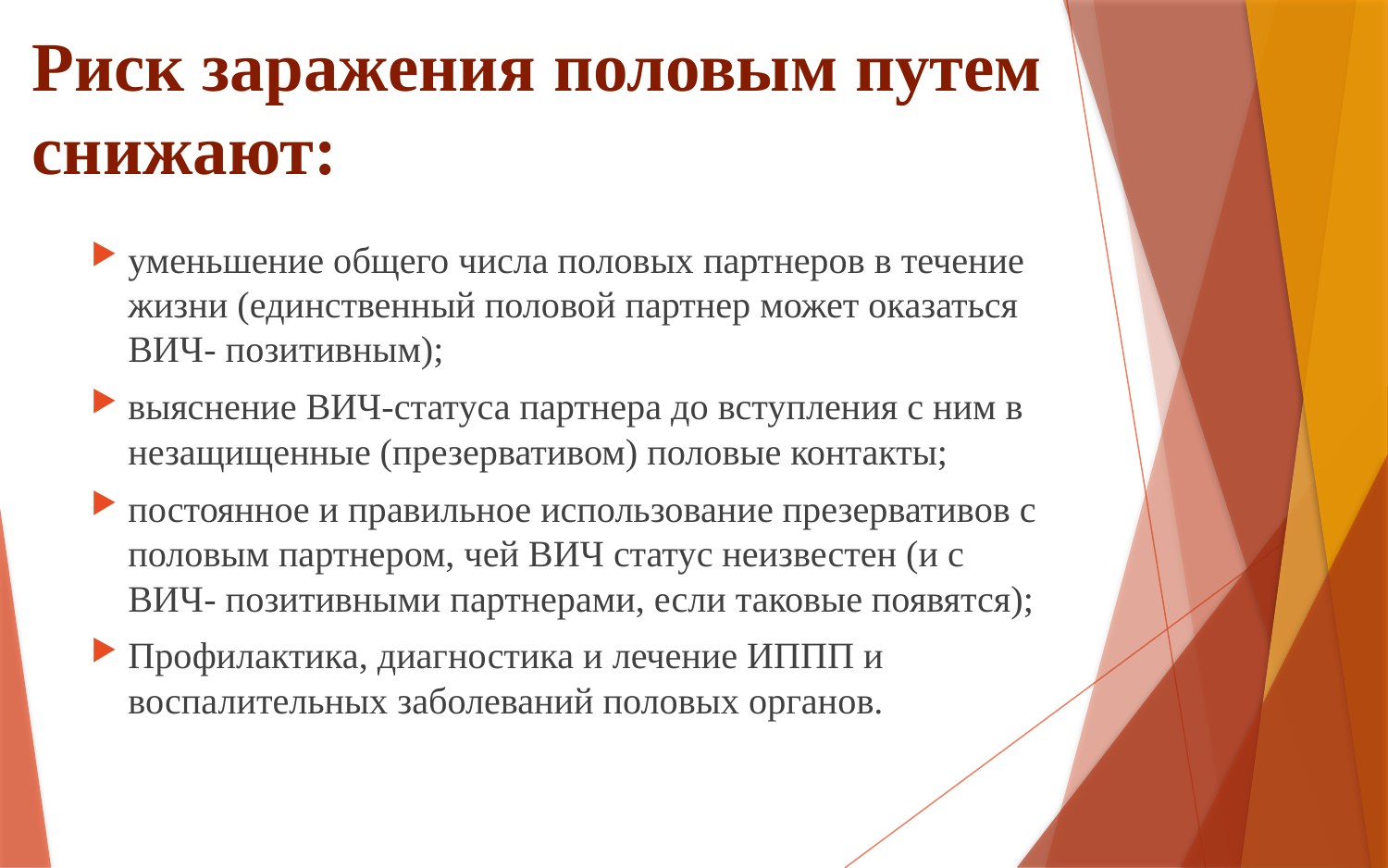

# Риск заражения половым путем снижают:
уменьшение общего числа половых партнеров в течение жизни (единственный половой партнер может оказаться ВИЧ- позитивным);
выяснение ВИЧ-статуса партнера до вступления с ним в незащищенные (презервативом) половые контакты;
постоянное и правильное использование презервативов с половым партнером, чей ВИЧ статус неизвестен (и с ВИЧ- позитивными партнерами, если таковые появятся);
Профилактика, диагностика и лечение ИППП и воспалительных заболеваний половых органов.